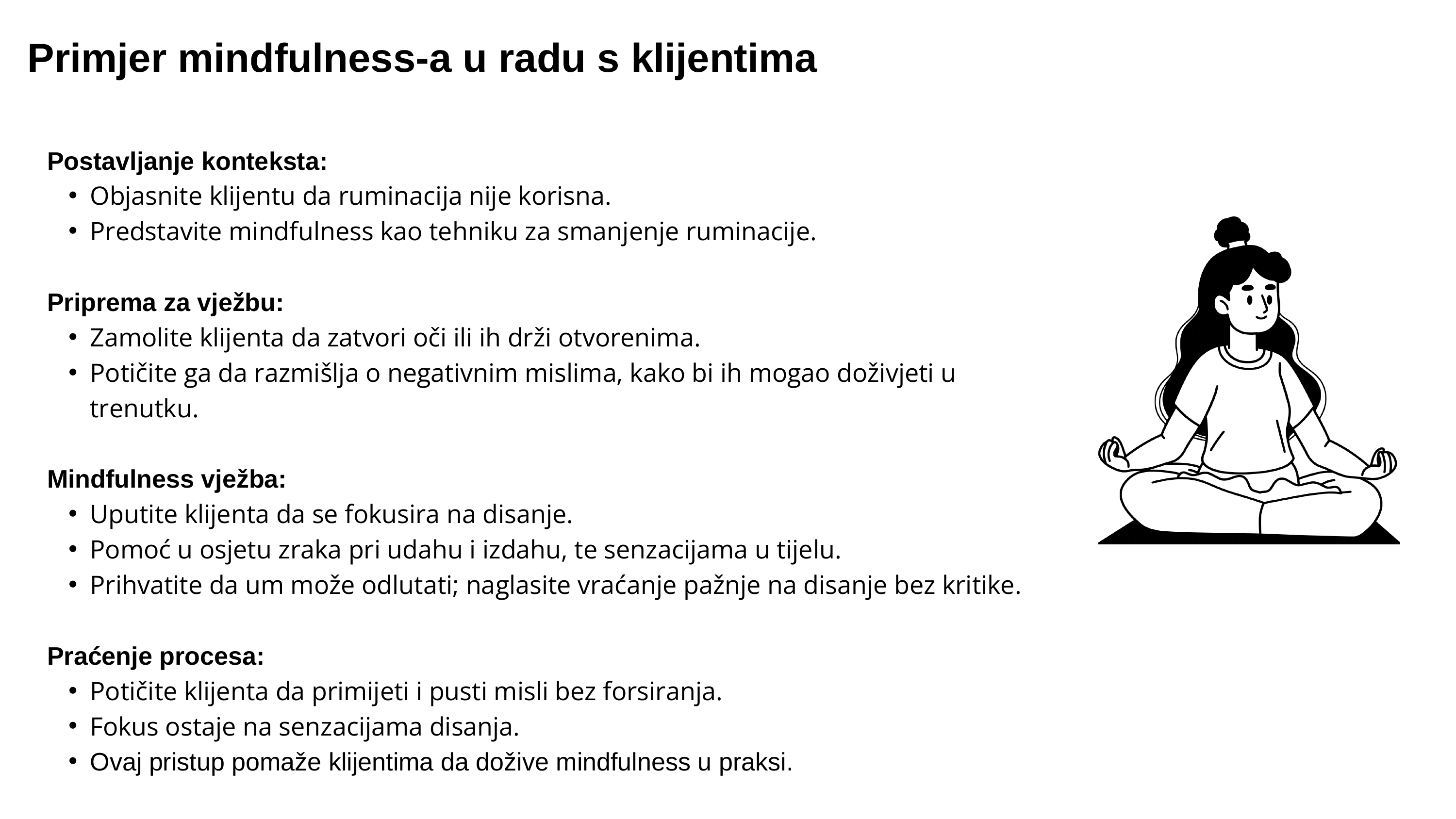

Primjer mindfulness-a u radu s klijentima

Postavljanje konteksta:
Objasnite klijentu da ruminacija nije korisna.
Predstavite mindfulness kao tehniku za smanjenje ruminacije.

Priprema za vježbu:
Zamolite klijenta da zatvori oči ili ih drži otvorenima.
Potičite ga da razmišlja o negativnim mislima, kako bi ih mogao doživjeti u trenutku.

Mindfulness vježba:
Uputite klijenta da se fokusira na disanje.
Pomoć u osjetu zraka pri udahu i izdahu, te senzacijama u tijelu.
Prihvatite da um može odlutati; naglasite vraćanje pažnje na disanje bez kritike.

Praćenje procesa:
Potičite klijenta da primijeti i pusti misli bez forsiranja.
Fokus ostaje na senzacijama disanja.
Ovaj pristup pomaže klijentima da dožive mindfulness u praksi.